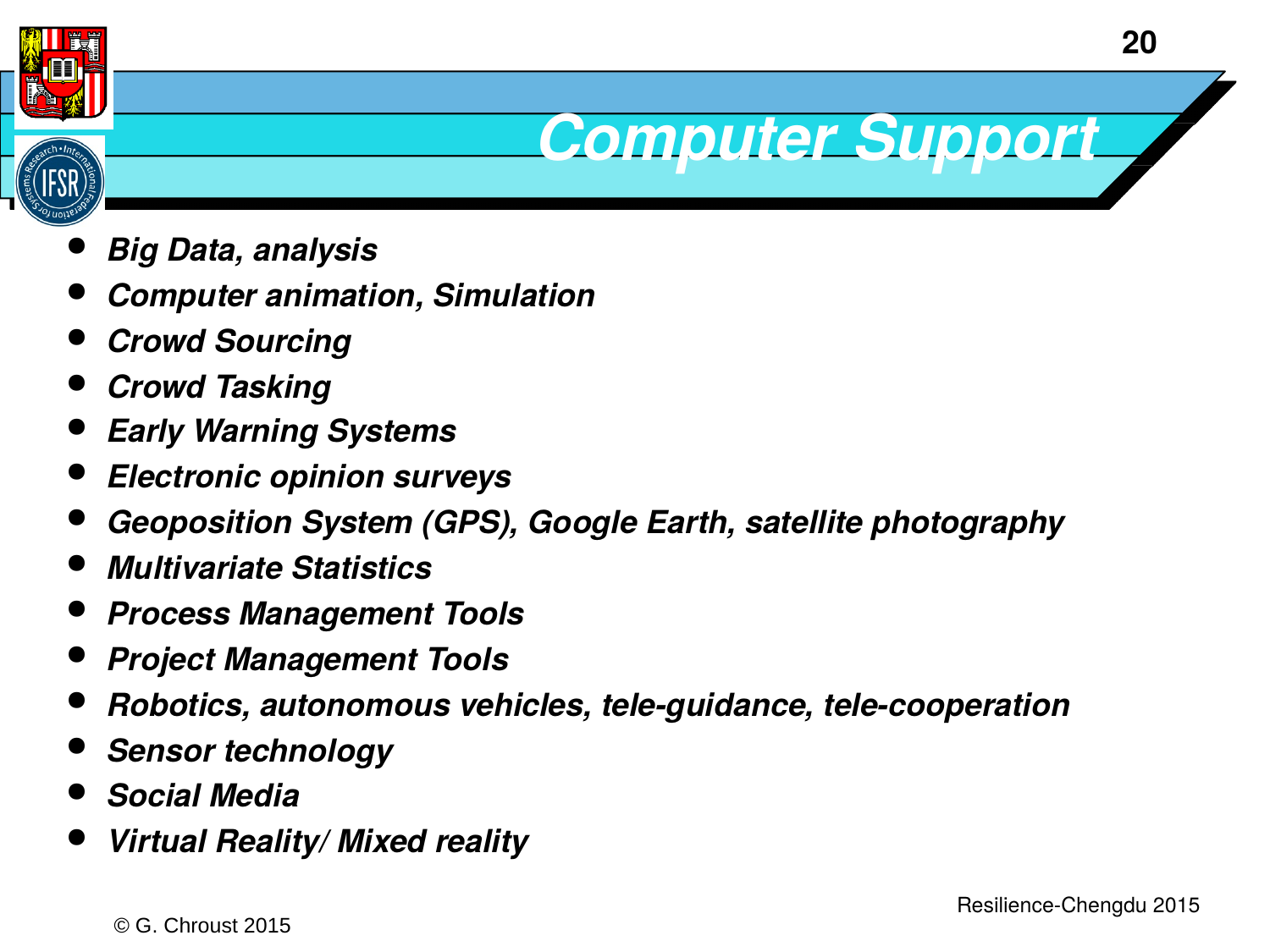

# Computer Support
Big Data, analysis
Computer animation, Simulation
Crowd Sourcing
Crowd Tasking
Early Warning Systems
Electronic opinion surveys
Geoposition System (GPS), Google Earth, satellite photography
Multivariate Statistics
Process Management Tools
Project Management Tools
Robotics, autonomous vehicles, tele-guidance, tele-cooperation
Sensor technology
Social Media
Virtual Reality/ Mixed reality